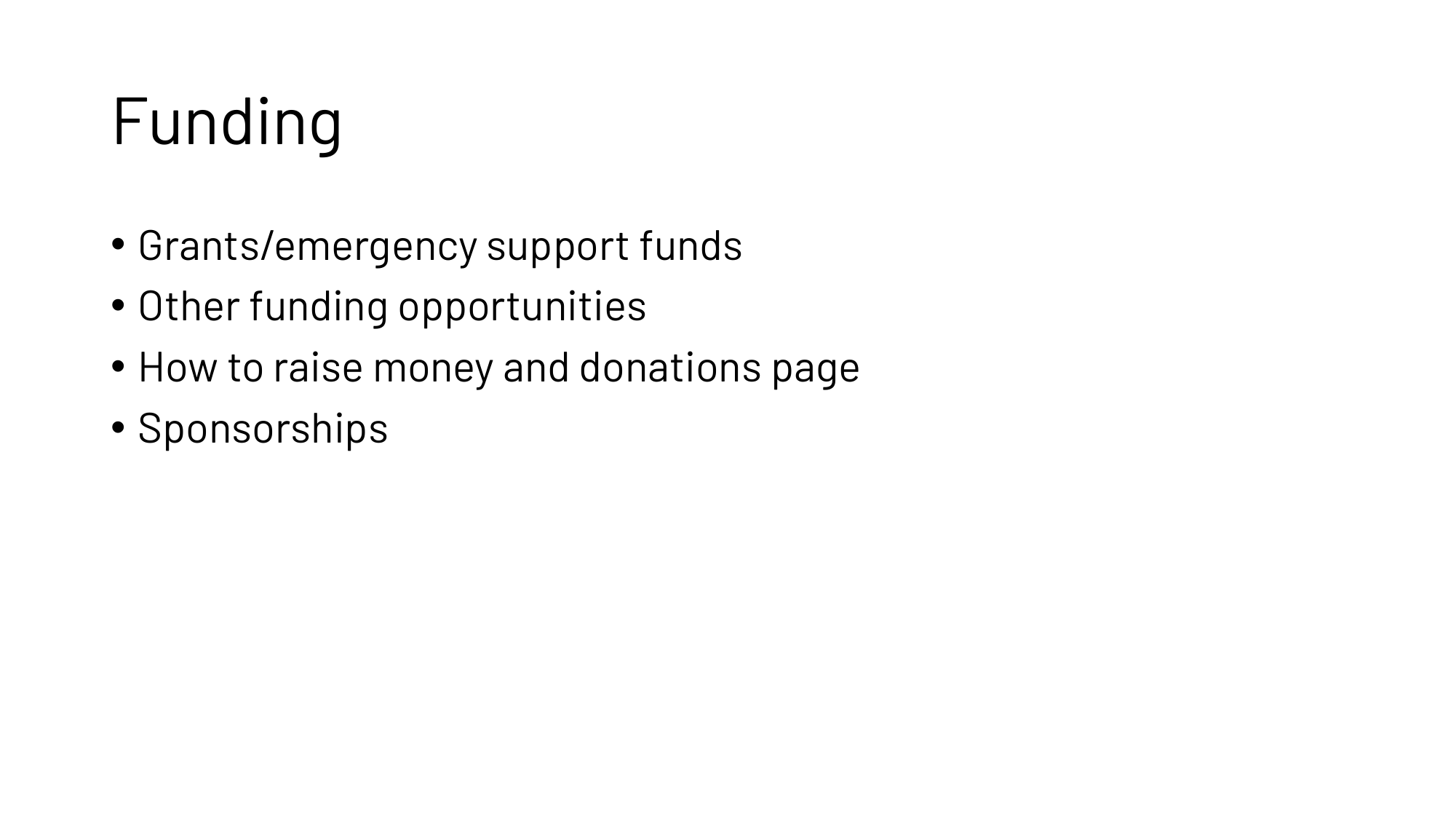

# Funding
Grants/emergency support funds
Other funding opportunities
How to raise money and donations page
Sponsorships